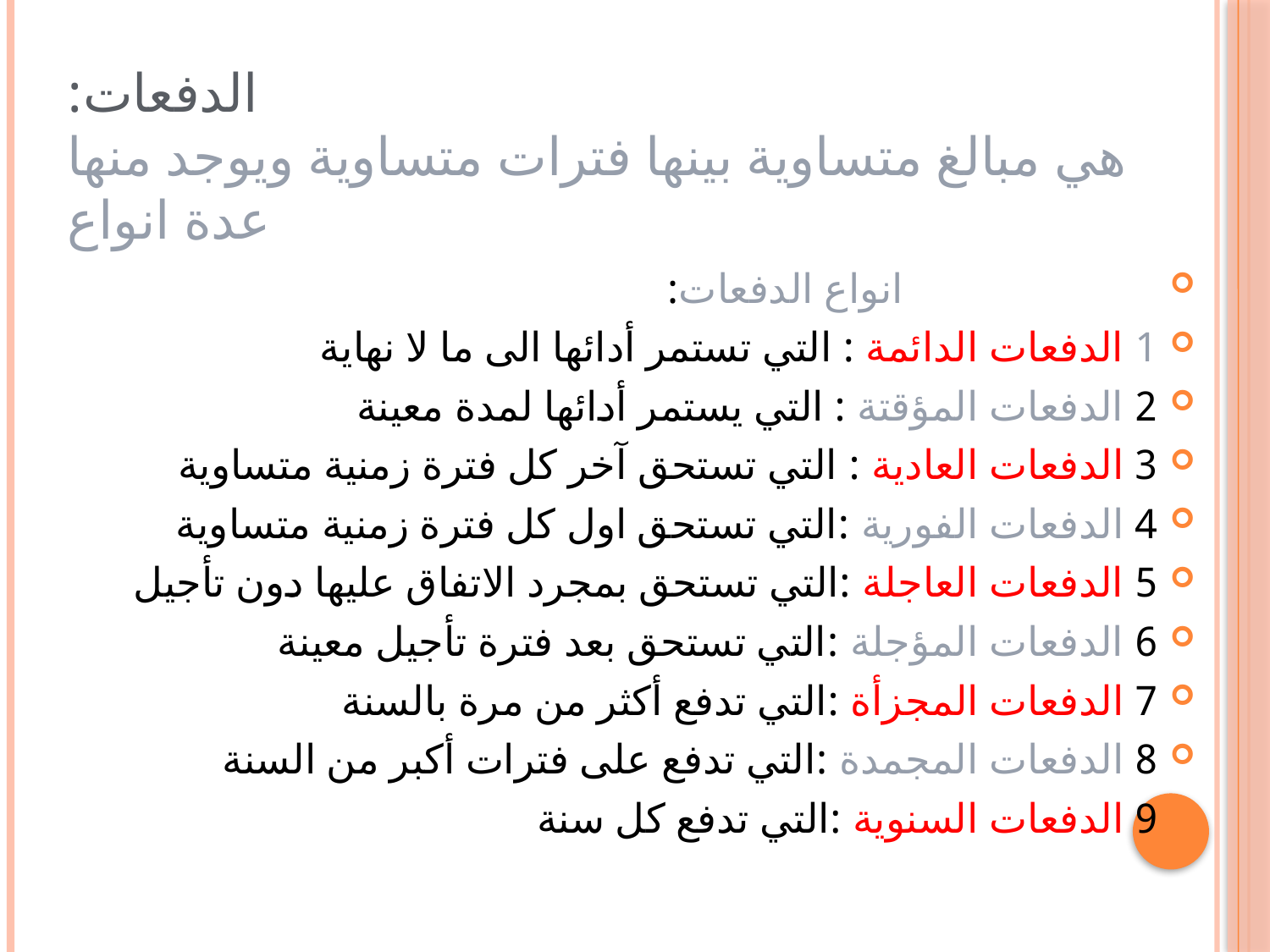

# الدفعات: هي مبالغ متساوية بينها فترات متساوية ويوجد منها عدة انواع
                        انواع الدفعات:
1 الدفعات الدائمة : التي تستمر أدائها الى ما لا نهاية
2 الدفعات المؤقتة : التي يستمر أدائها لمدة معينة
3 الدفعات العادية : التي تستحق آخر كل فترة زمنية متساوية
4 الدفعات الفورية :التي تستحق اول كل فترة زمنية متساوية
5 الدفعات العاجلة :التي تستحق بمجرد الاتفاق عليها دون تأجيل
6 الدفعات المؤجلة :التي تستحق بعد فترة تأجيل معينة
7 الدفعات المجزأة :التي تدفع أكثر من مرة بالسنة
8 الدفعات المجمدة :التي تدفع على فترات أكبر من السنة
9 الدفعات السنوية :التي تدفع كل سنة